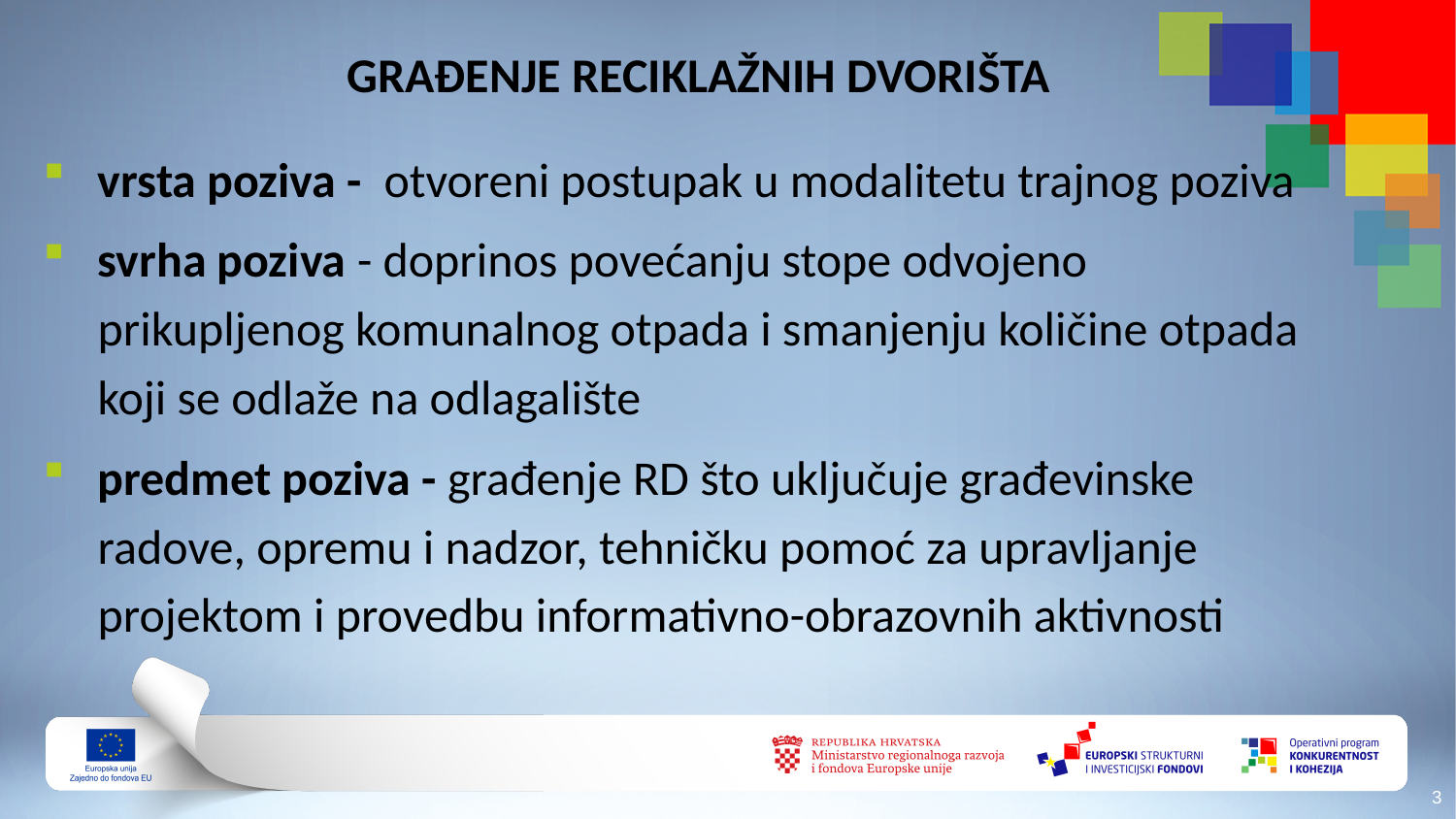

# GRAĐENJE RECIKLAŽNIH DVORIŠTA
vrsta poziva -  otvoreni postupak u modalitetu trajnog poziva
svrha poziva - doprinos povećanju stope odvojeno prikupljenog komunalnog otpada i smanjenju količine otpada koji se odlaže na odlagalište
predmet poziva - građenje RD što uključuje građevinske radove, opremu i nadzor, tehničku pomoć za upravljanje projektom i provedbu informativno-obrazovnih aktivnosti
3